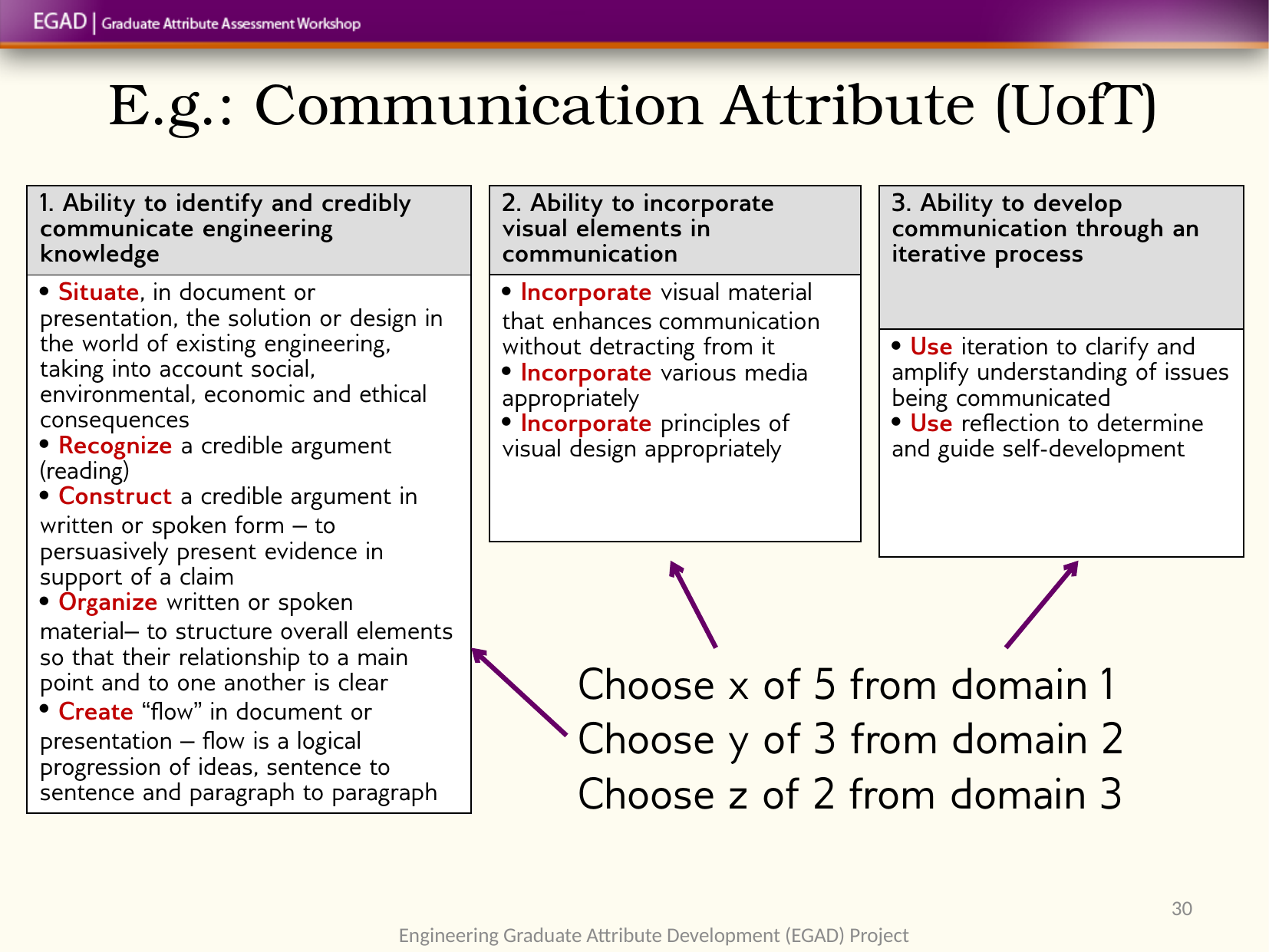

# E.g.: Communication Attribute (UofT)
| 1. Ability to identify and credibly communicate engineering knowledge |
| --- |
| Situate, in document or presentation, the solution or design in the world of existing engineering, taking into account social, environmental, economic and ethical consequences Recognize a credible argument (reading) Construct a credible argument in written or spoken form – to persuasively present evidence in support of a claim Organize written or spoken material– to structure overall elements so that their relationship to a main point and to one another is clear Create “flow” in document or presentation – flow is a logical progression of ideas, sentence to sentence and paragraph to paragraph |
| 2. Ability to incorporate visual elements in communication |
| --- |
| Incorporate visual material that enhances communication without detracting from it Incorporate various media appropriately Incorporate principles of visual design appropriately |
| 3. Ability to develop communication through an iterative process |
| --- |
| Use iteration to clarify and amplify understanding of issues being communicated Use reflection to determine and guide self-development |
Choose x of 5 from domain 1
Choose y of 3 from domain 2
Choose z of 2 from domain 3
30
Engineering Graduate Attribute Development (EGAD) Project